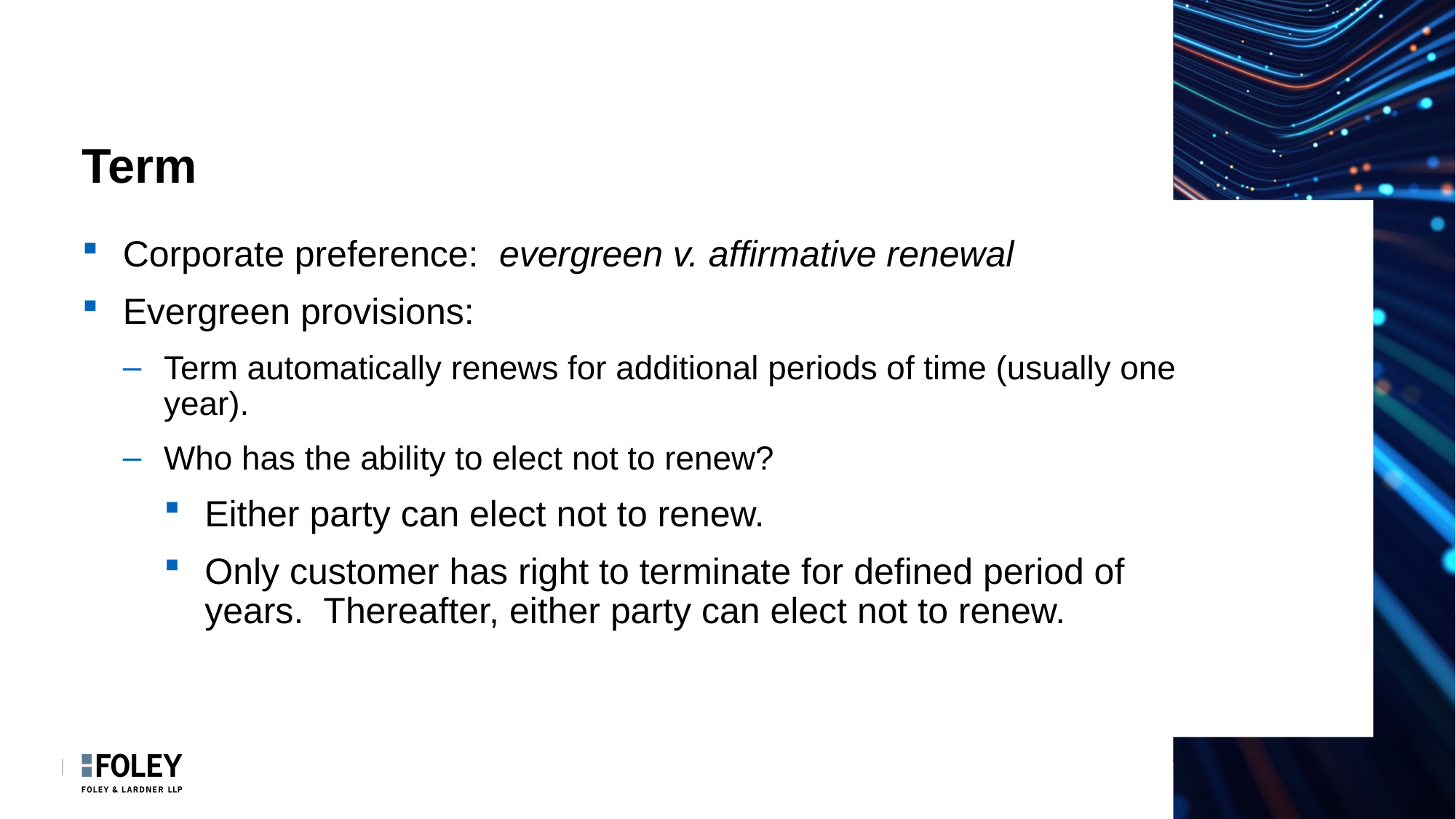

# Term
Corporate preference:  evergreen v. affirmative renewal
Evergreen provisions:
Term automatically renews for additional periods of time (usually one year).
Who has the ability to elect not to renew?
Either party can elect not to renew.
Only customer has right to terminate for defined period of years.  Thereafter, either party can elect not to renew.